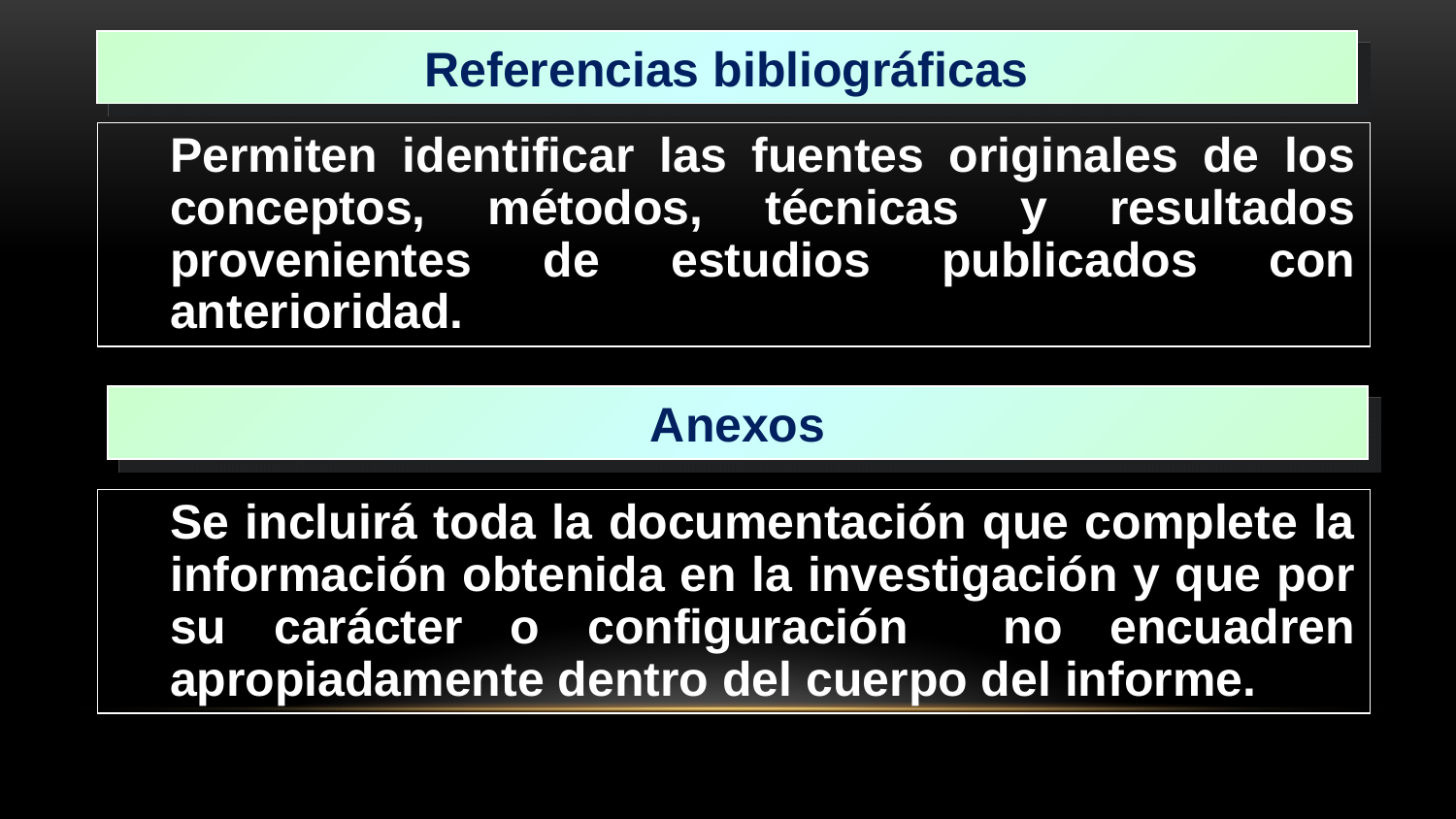

Referencias bibliográficas
Permiten identificar las fuentes originales de los conceptos, métodos, técnicas y resultados provenientes de estudios publicados con anterioridad.
Anexos
Se incluirá toda la documentación que complete la información obtenida en la investigación y que por su carácter o configuración  no encuadren apropiadamente dentro del cuerpo del informe.